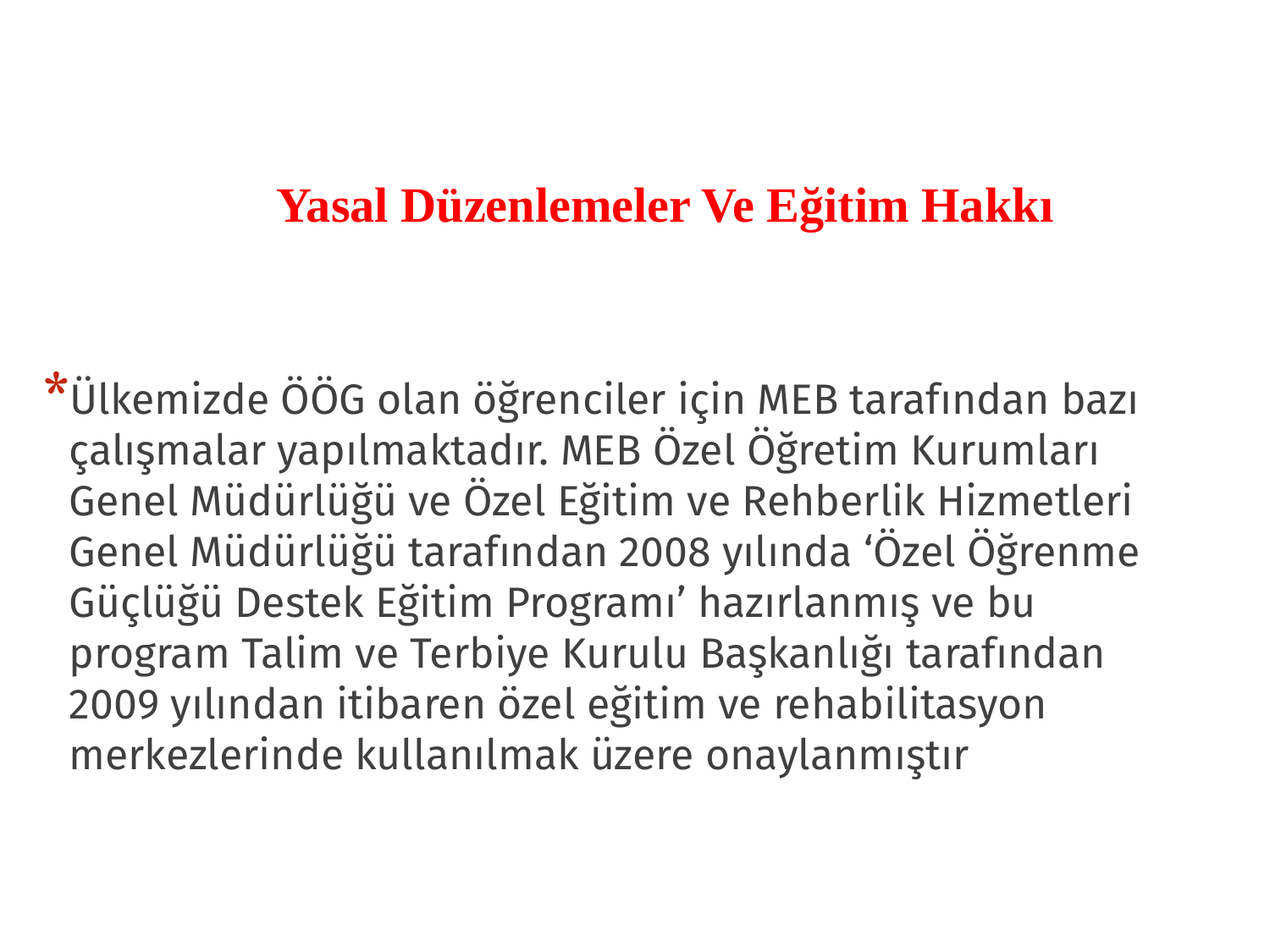

# Yasal Düzenlemeler Ve Eğitim Hakkı

Ülkemizde ÖÖG olan öğrenciler için MEB tarafından bazı çalışmalar yapılmaktadır. MEB Özel Öğretim Kurumları Genel Müdürlüğü ve Özel Eğitim ve Rehberlik Hizmetleri Genel Müdürlüğü tarafından 2008 yılında ‘Özel Öğrenme Güçlüğü Destek Eğitim Programı’ hazırlanmış ve bu program Talim ve Terbiye Kurulu Başkanlığı tarafından 2009 yılından itibaren özel eğitim ve rehabilitasyon merkezlerinde kullanılmak üzere onaylanmıştır